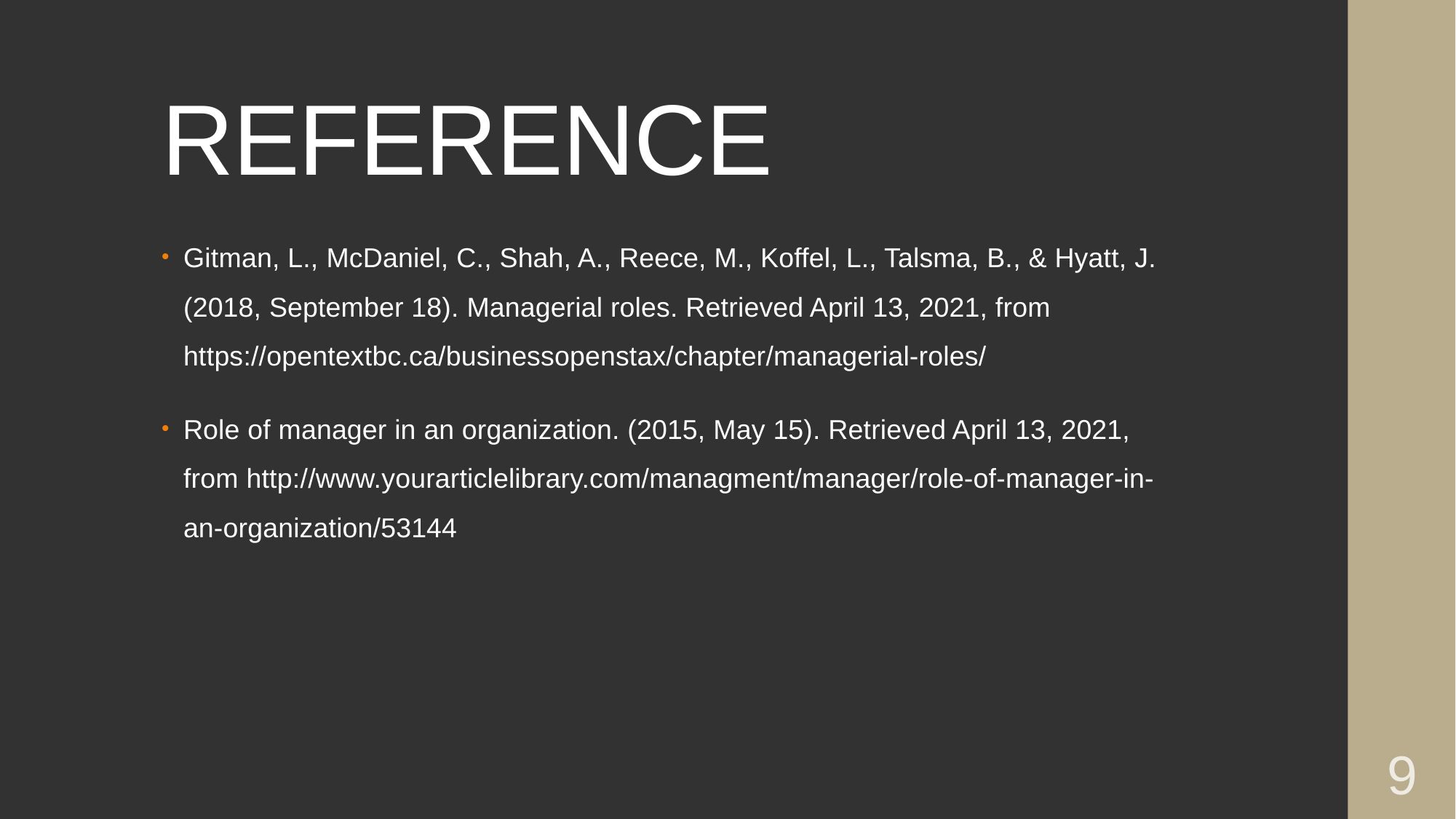

# REFERENCE
Gitman, L., McDaniel, C., Shah, A., Reece, M., Koffel, L., Talsma, B., & Hyatt, J. (2018, September 18). Managerial roles. Retrieved April 13, 2021, from https://opentextbc.ca/businessopenstax/chapter/managerial-roles/
Role of manager in an organization. (2015, May 15). Retrieved April 13, 2021, from http://www.yourarticlelibrary.com/managment/manager/role-of-manager-in-an-organization/53144

9